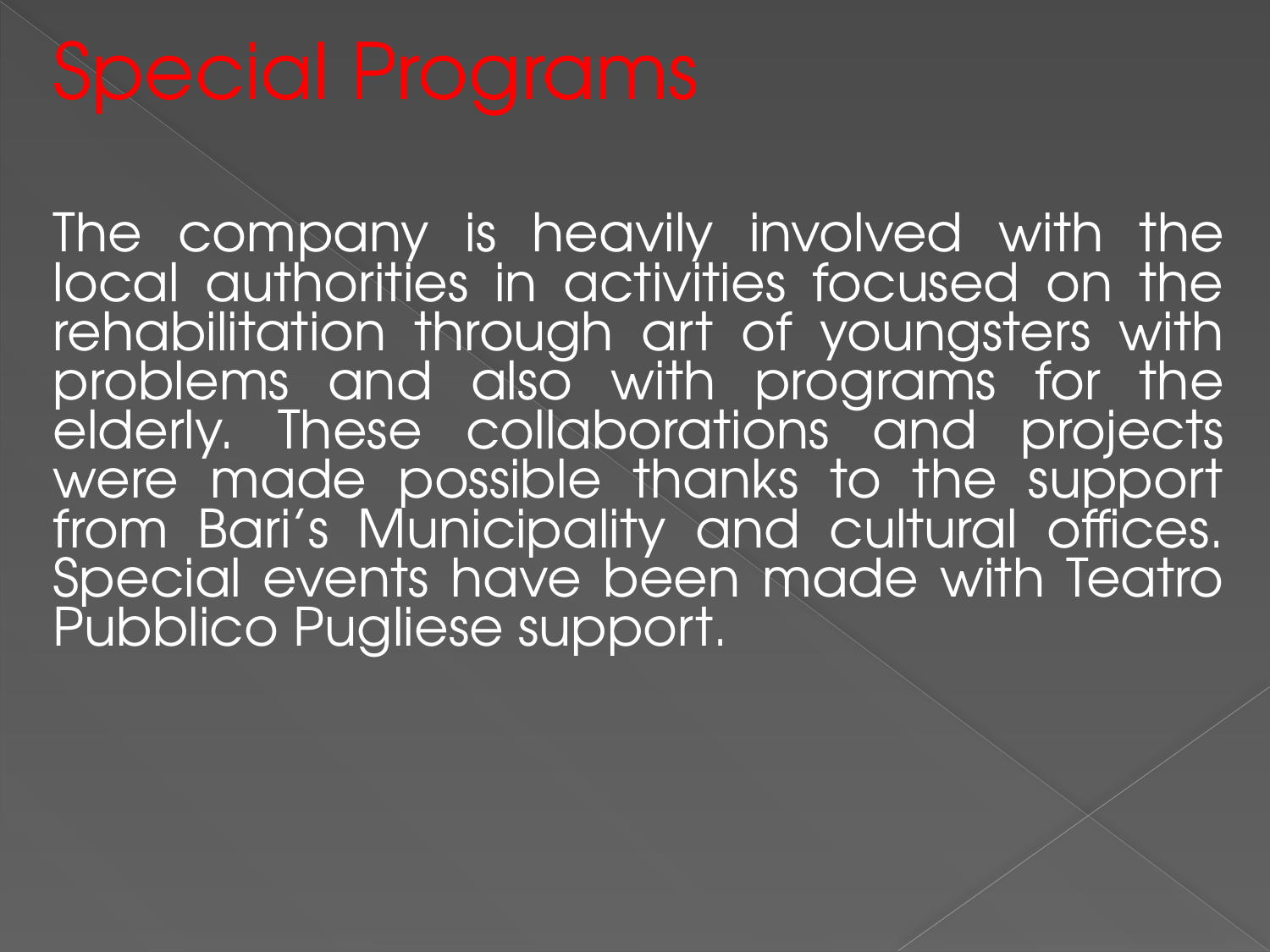

Special Programs

The company is heavily involved with the local authorities in activities focused on the rehabilitation through art of youngsters with problems and also with programs for the elderly. These collaborations and projects were made possible thanks to the support from Bari’s Municipality and cultural offices. Special events have been made with Teatro Pubblico Pugliese support.